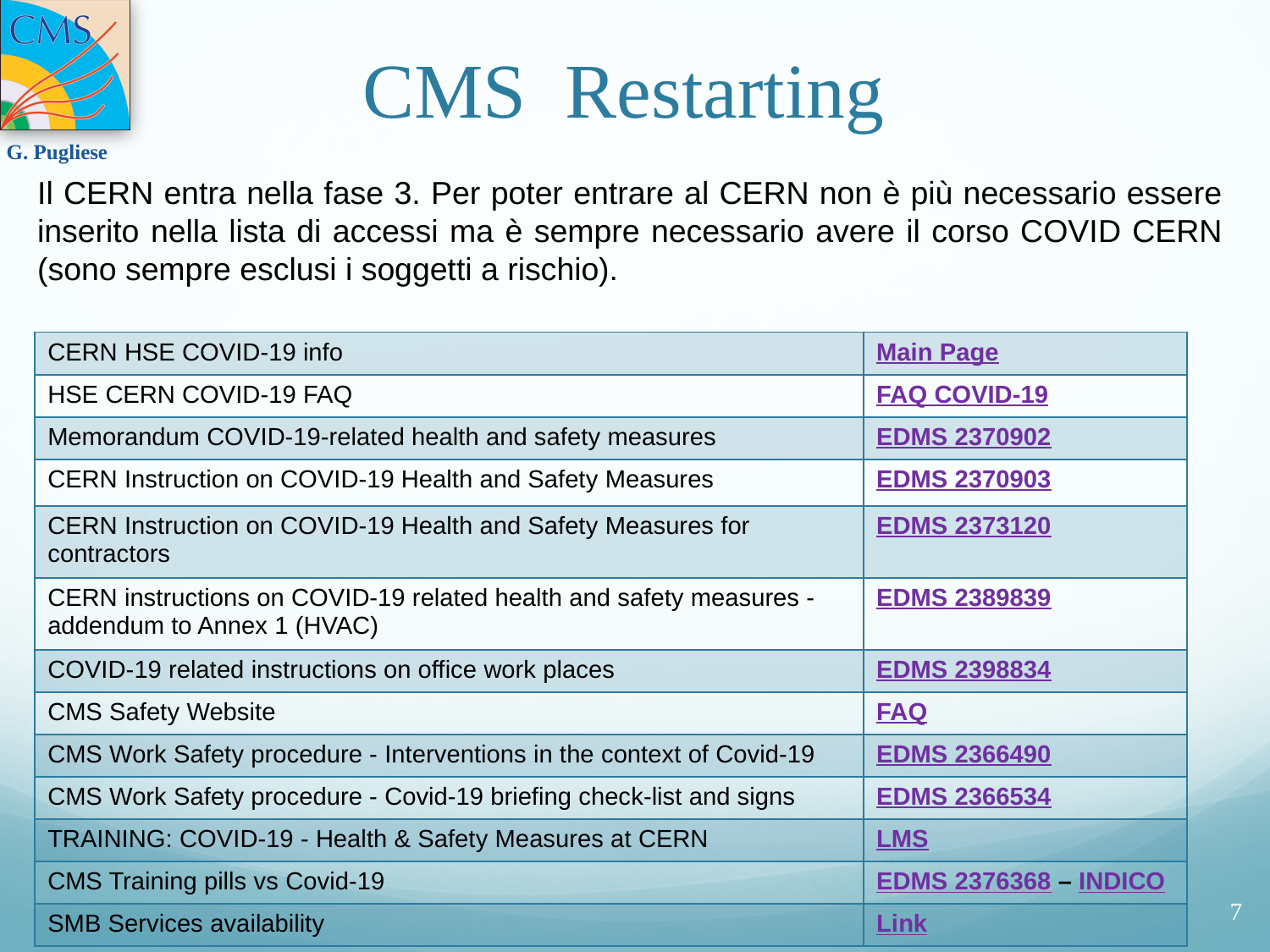

# CMS  Restarting
Il CERN entra nella fase 3. Per poter entrare al CERN non è più necessario essere inserito nella lista di accessi ma è sempre necessario avere il corso COVID CERN (sono sempre esclusi i soggetti a rischio).

| CERN HSE COVID-19 info | Main Page |
| --- | --- |
| HSE CERN COVID-19 FAQ | FAQ COVID-19 |
| Memorandum COVID-19-related health and safety measures | EDMS 2370902 |
| CERN Instruction on COVID-19 Health and Safety Measures | EDMS 2370903 |
| CERN Instruction on COVID-19 Health and Safety Measures for contractors | EDMS 2373120 |
| CERN instructions on COVID-19 related health and safety measures - addendum to Annex 1 (HVAC) | EDMS 2389839 |
| COVID-19 related instructions on office work places | EDMS 2398834 |
| CMS Safety Website | FAQ |
| CMS Work Safety procedure - Interventions in the context of Covid-19 | EDMS 2366490 |
| CMS Work Safety procedure - Covid-19 briefing check-list and signs | EDMS 2366534 |
| TRAINING: COVID-19 - Health & Safety Measures at CERN | LMS |
| CMS Training pills vs Covid-19 | EDMS 2376368 – INDICO |
| SMB Services availability | Link |
7